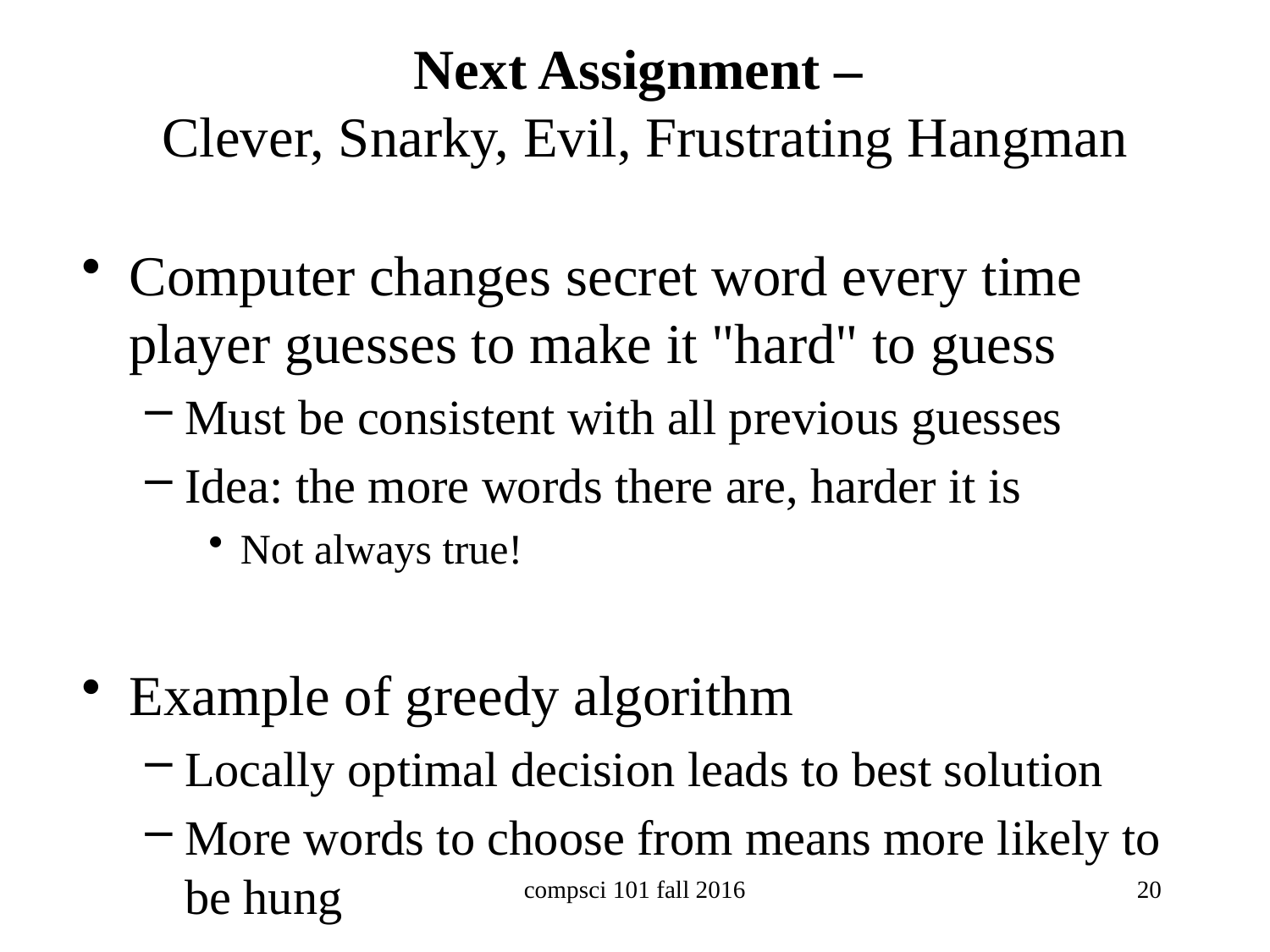

# Next Assignment – Clever, Snarky, Evil, Frustrating Hangman
Computer changes secret word every time player guesses to make it "hard" to guess
Must be consistent with all previous guesses
Idea: the more words there are, harder it is
Not always true!

Example of greedy algorithm
Locally optimal decision leads to best solution
More words to choose from means more likely to be hung
compsci 101 fall 2016
20